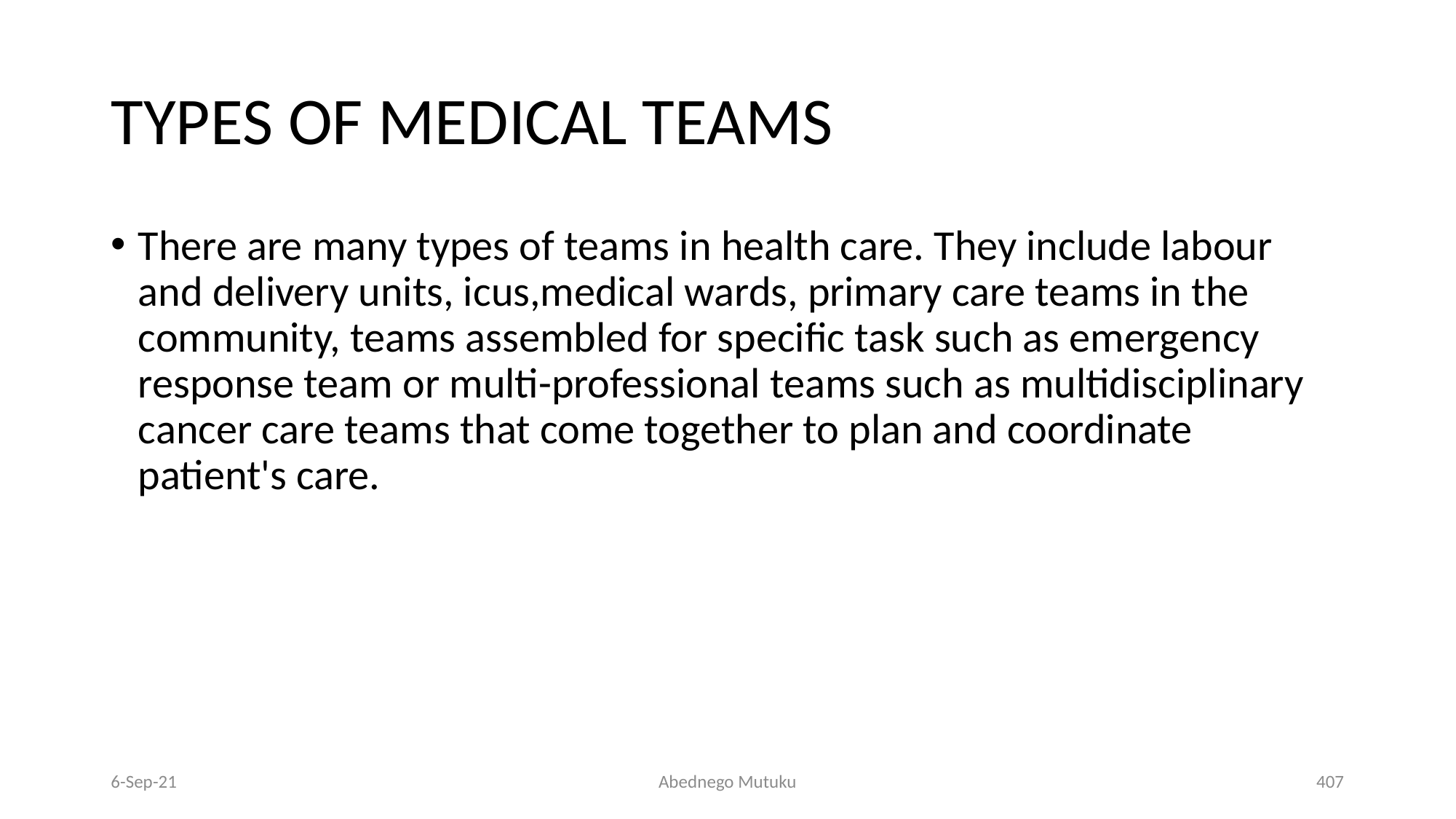

# TYPES OF MEDICAL TEAMS
There are many types of teams in health care. They include labour and delivery units, icus,medical wards, primary care teams in the community, teams assembled for specific task such as emergency response team or multi-professional teams such as multidisciplinary cancer care teams that come together to plan and coordinate patient's care.

6-Sep-21
Abednego Mutuku
407